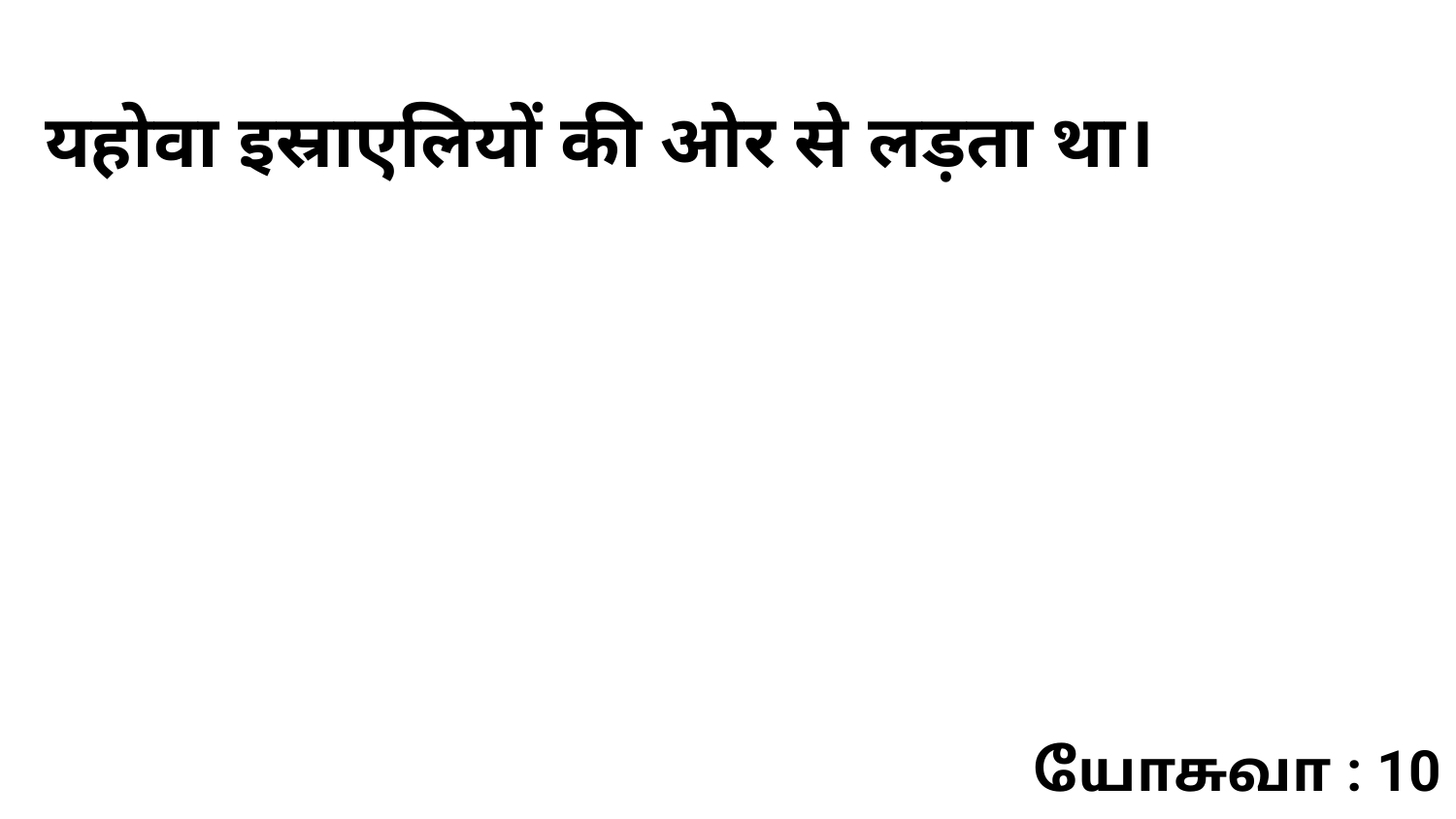

यहोवा इस्राएलियों की ओर से लड़ता था।
யோசுவா : 10